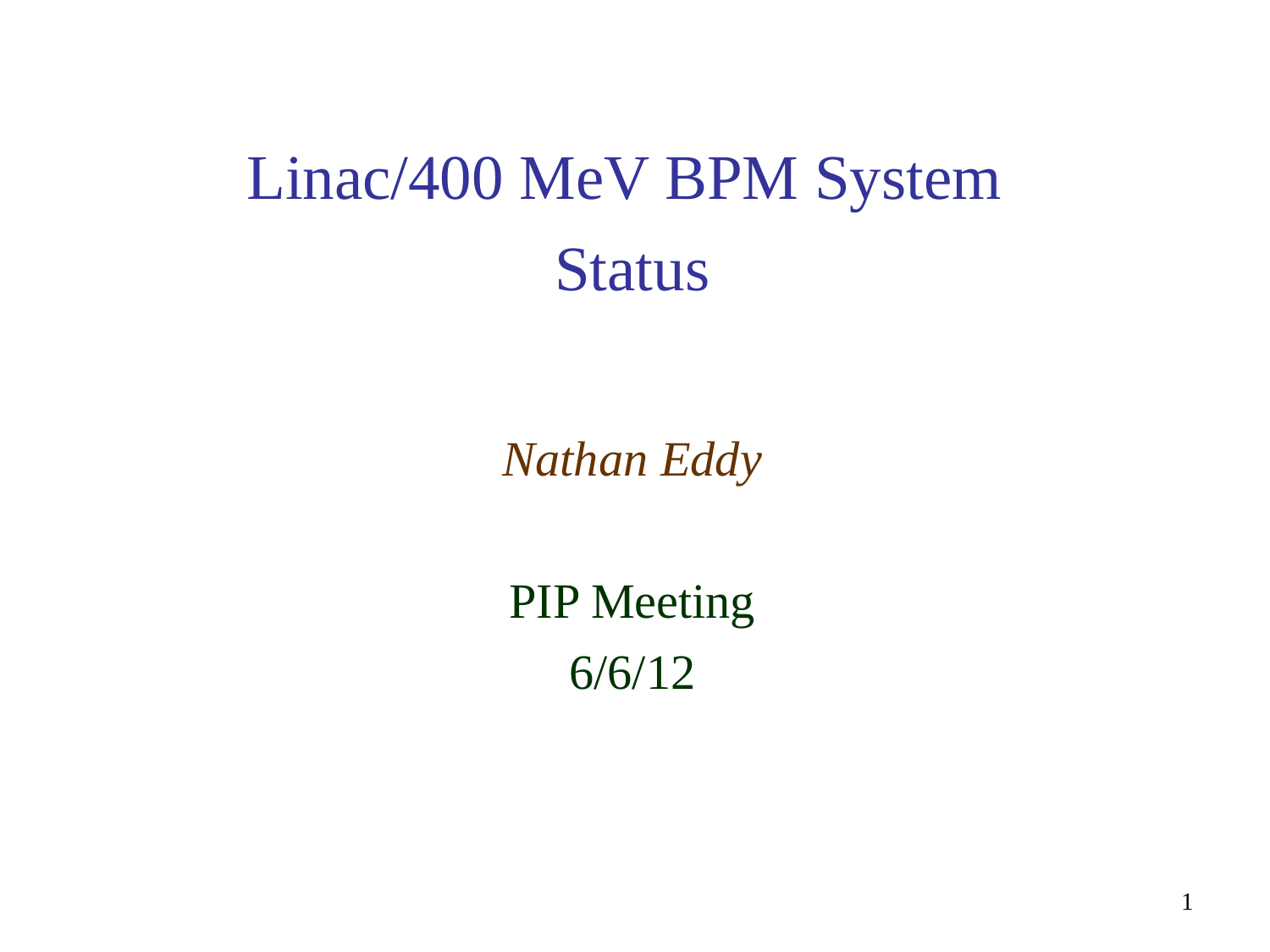

# Linac/400 MeV BPM System Status Nathan Eddy PIP Meeting 6/6/12
1